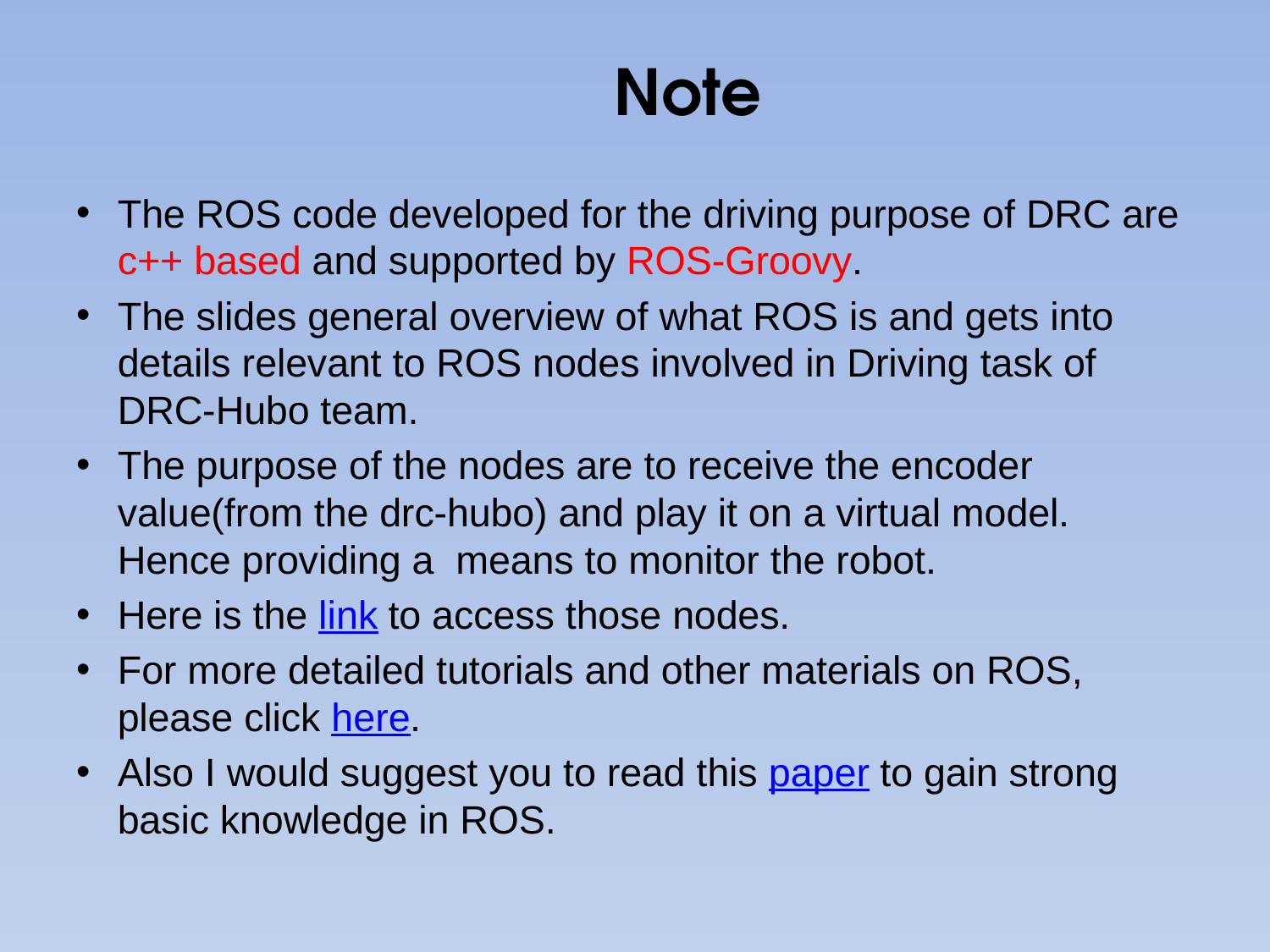

# Note

The ROS code developed for the driving purpose of DRC are c++ based and supported by ROS-Groovy.
The slides general overview of what ROS is and gets into details relevant to ROS nodes involved in Driving task of DRC-Hubo team.
The purpose of the nodes are to receive the encoder value(from the drc-hubo) and play it on a virtual model. Hence providing a  means to monitor the robot.
Here is the link to access those nodes.
For more detailed tutorials and other materials on ROS, please click here.
Also I would suggest you to read this paper to gain strong basic knowledge in ROS.